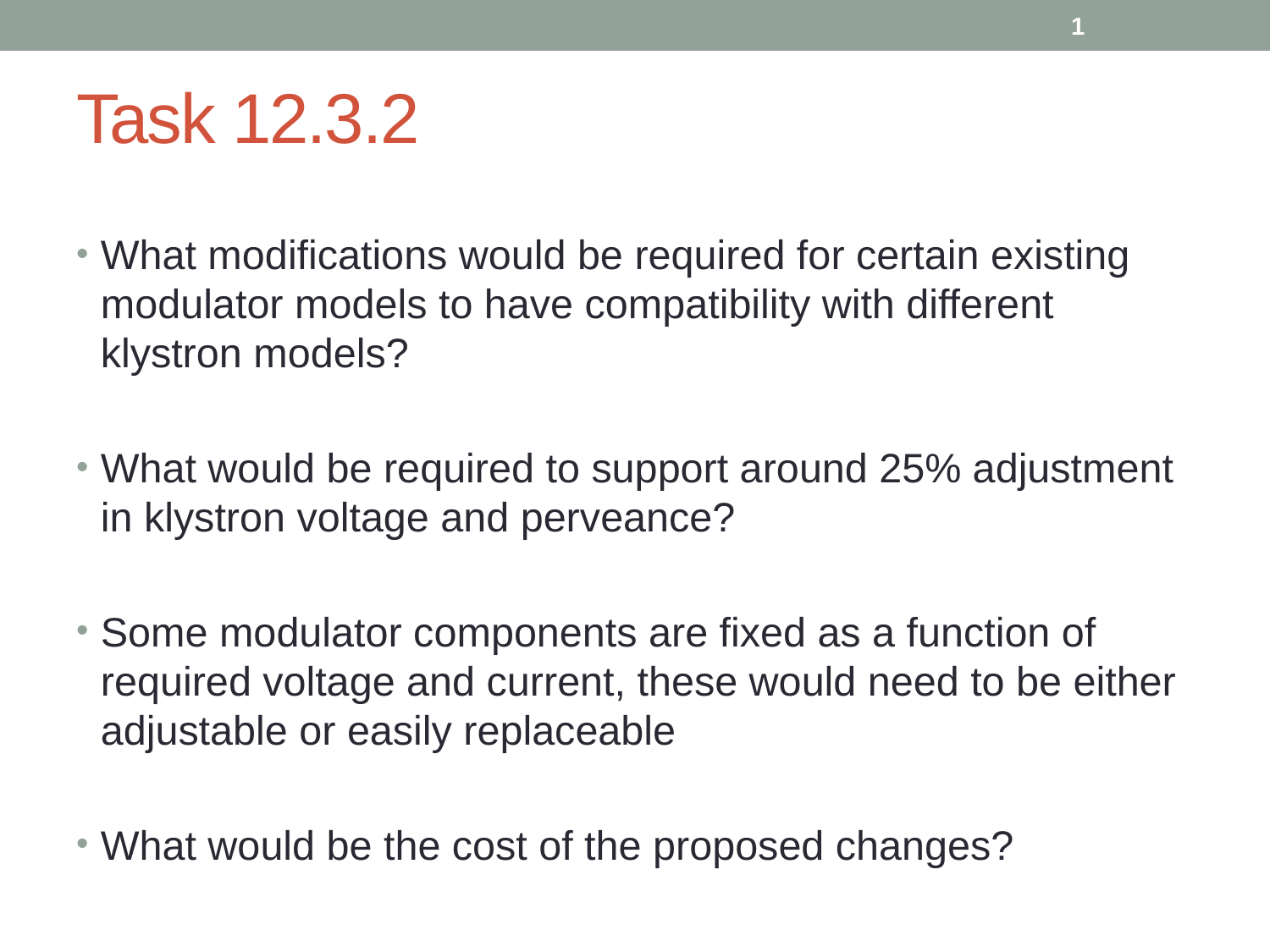

1
# Task 12.3.2
What modifications would be required for certain existing modulator models to have compatibility with different klystron models?

What would be required to support around 25% adjustment in klystron voltage and perveance?

Some modulator components are fixed as a function of required voltage and current, these would need to be either adjustable or easily replaceable

What would be the cost of the proposed changes?